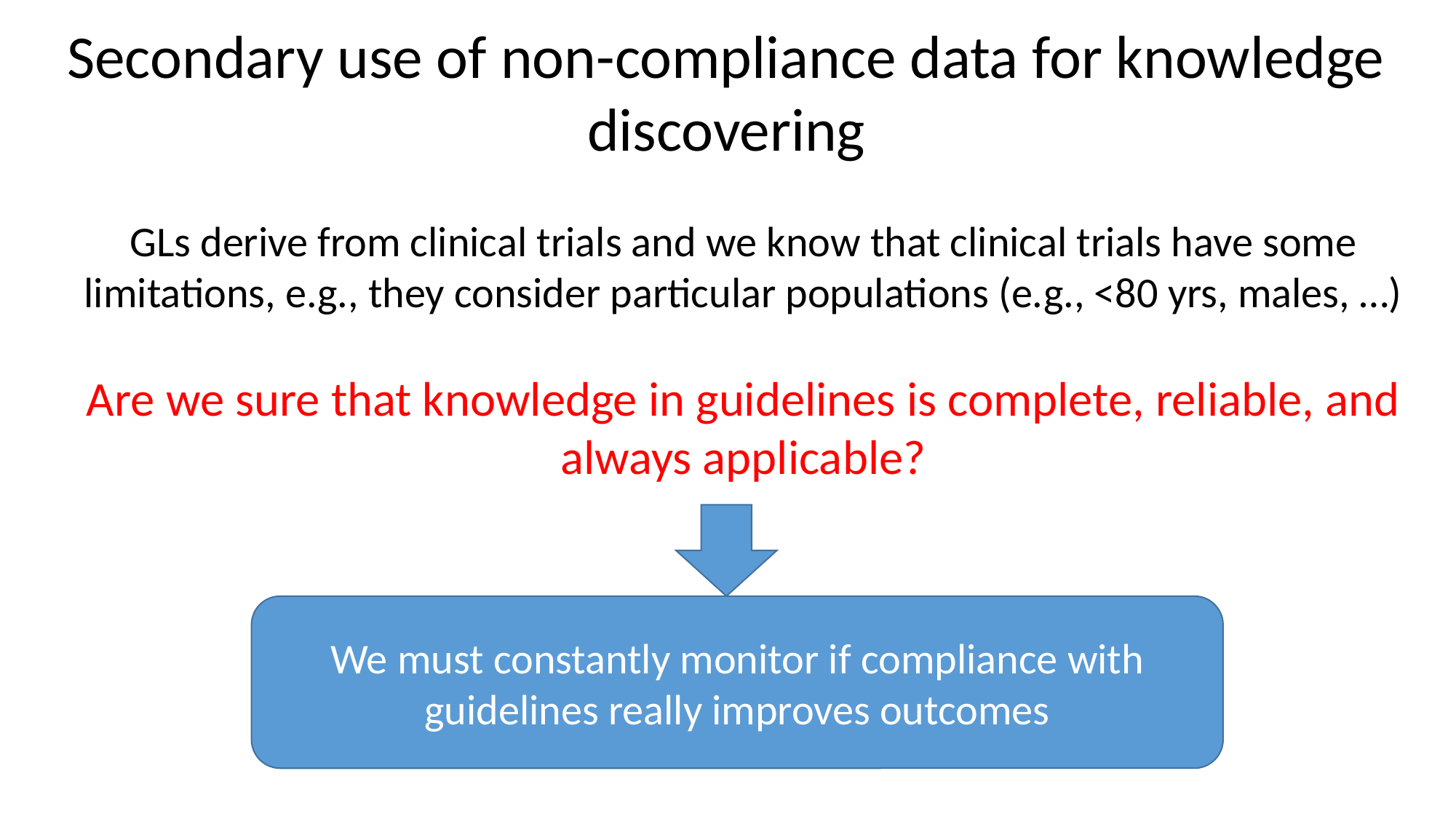

Secondary use of non-compliance data for knowledge discovering
# GLs derive from clinical trials and we know that clinical trials have some limitations, e.g., they consider particular populations (e.g., <80 yrs, males, …) Are we sure that knowledge in guidelines is complete, reliable, and always applicable?

We must constantly monitor if compliance with guidelines really improves outcomes